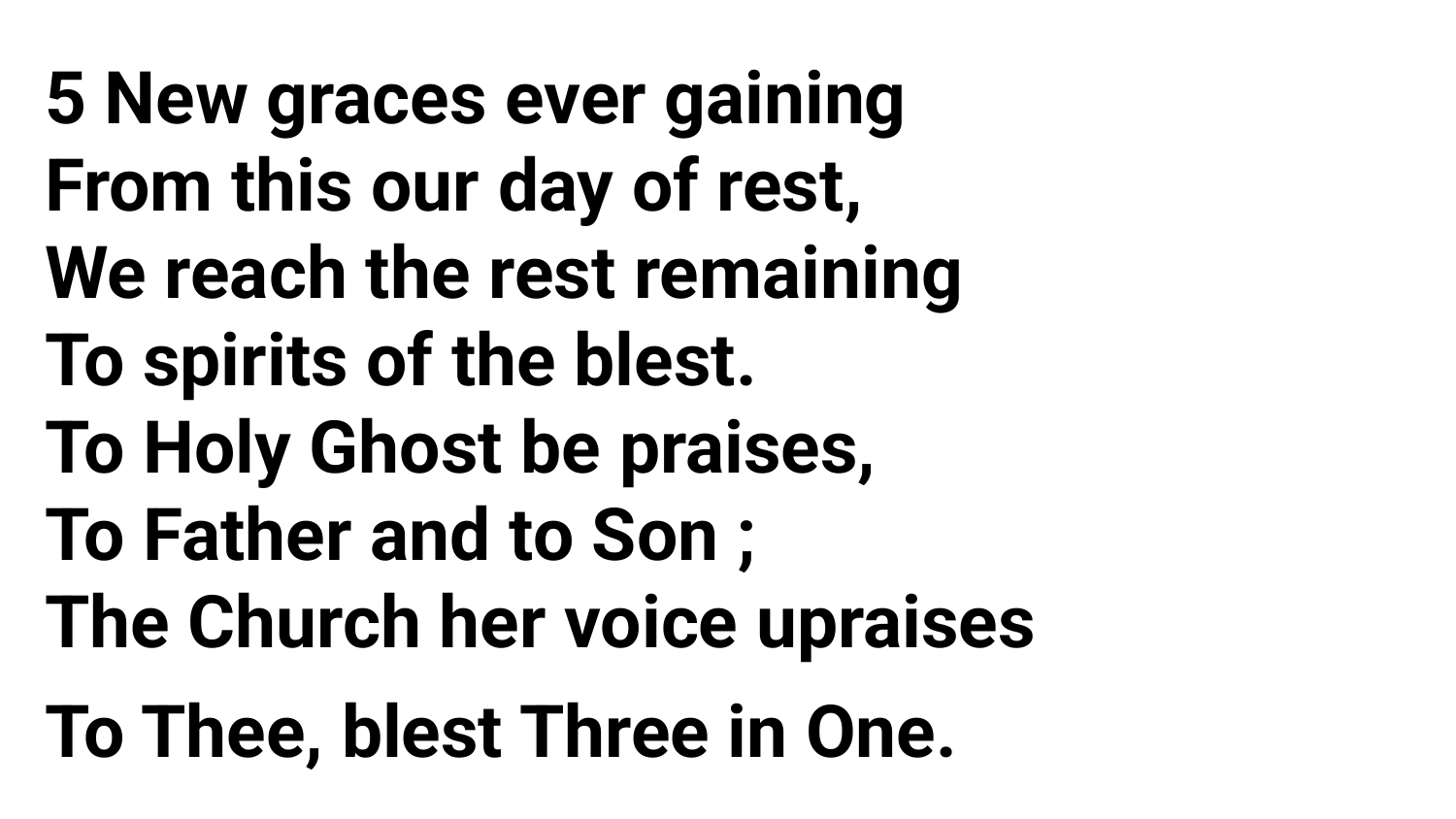

5 New graces ever gaining
From this our day of rest,
We reach the rest remaining
To spirits of the blest.
To Holy Ghost be praises,
To Father and to Son ;
The Church her voice upraises
To Thee, blest Three in One.